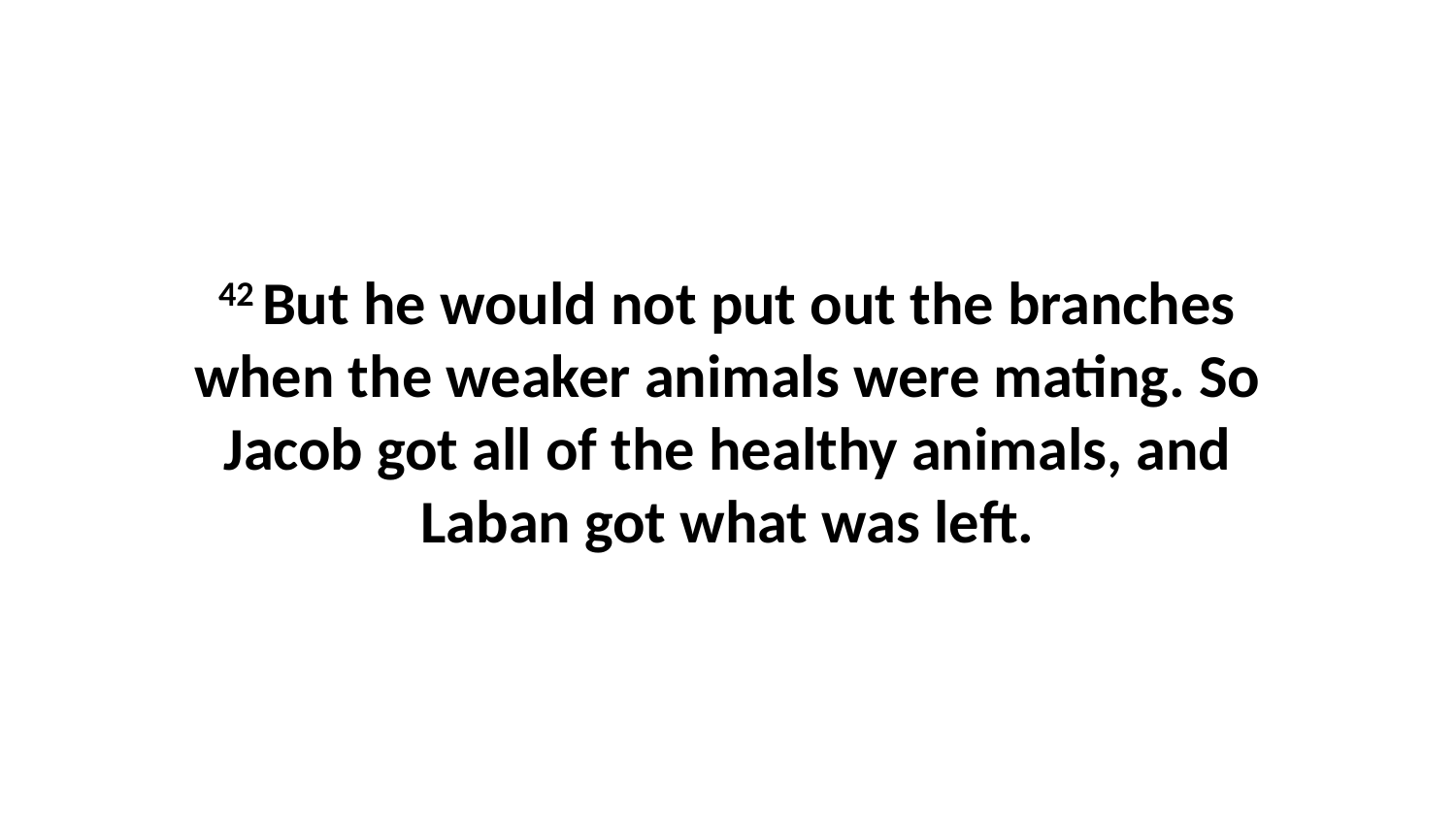

42 But he would not put out the branches when the weaker animals were mating. So Jacob got all of the healthy animals, and Laban got what was left.